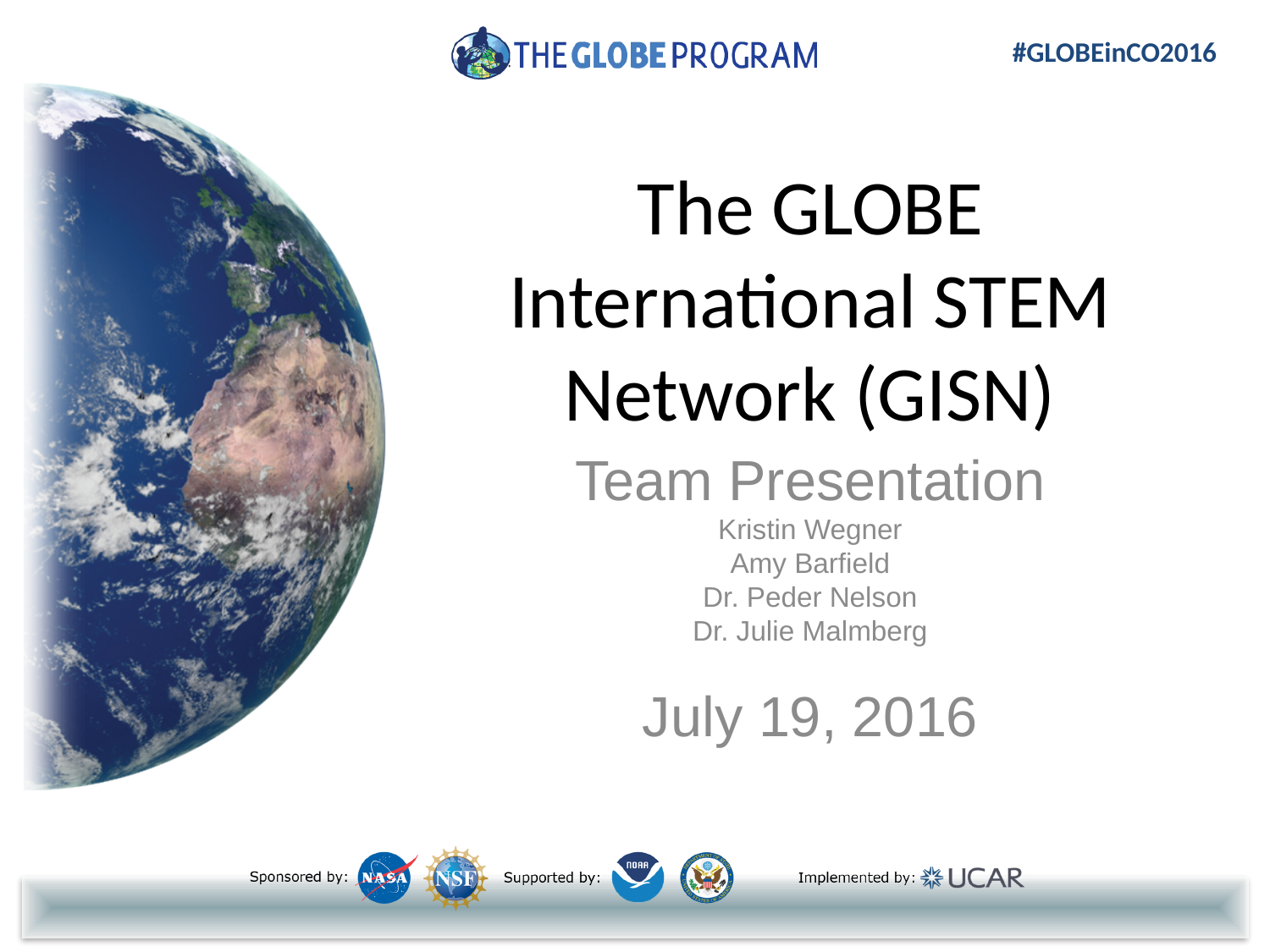

# The GLOBE International STEM Network (GISN)
Team Presentation
Kristin Wegner
Amy Barfield
Dr. Peder Nelson
Dr. Julie Malmberg

July 19, 2016